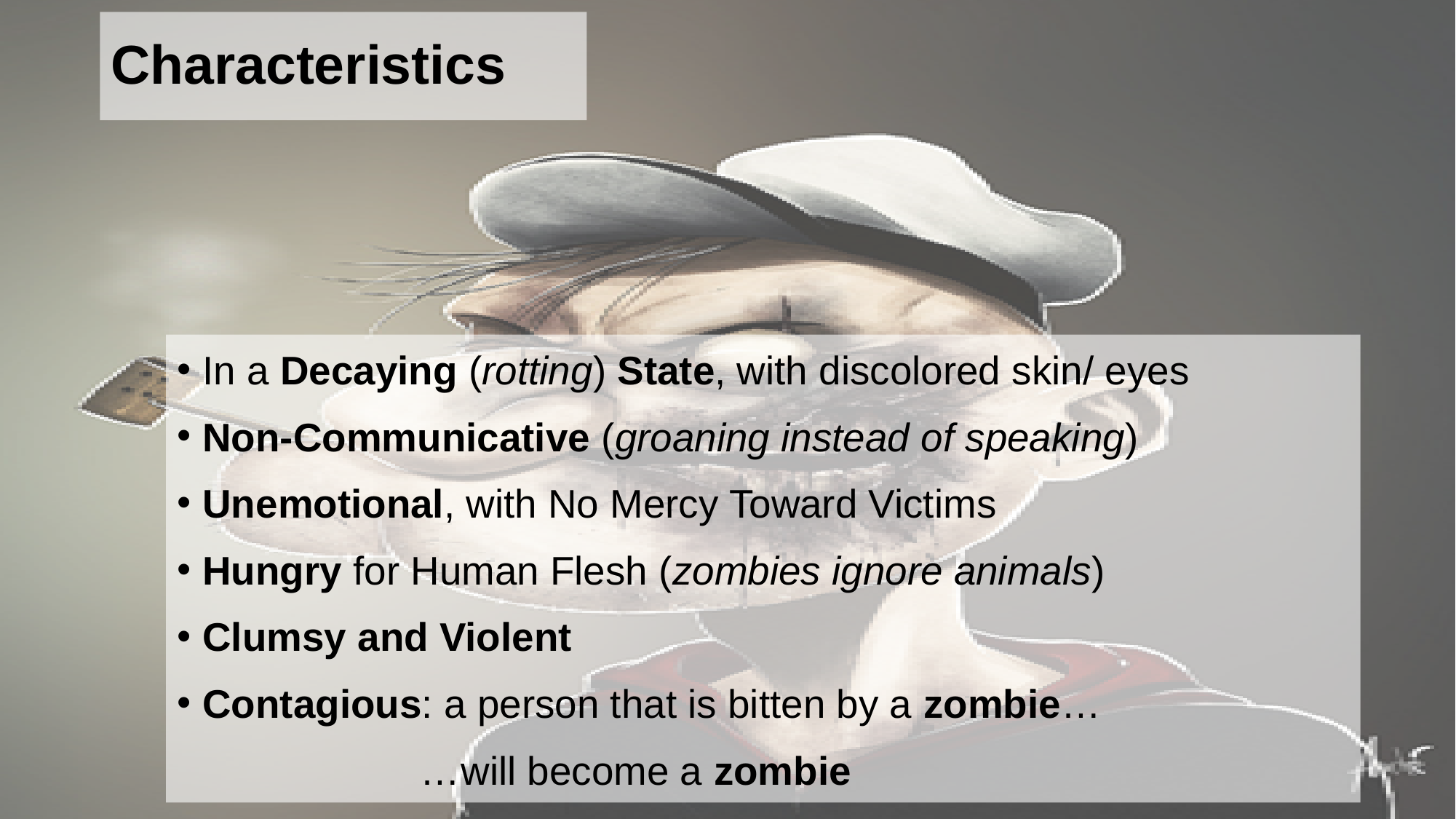

# Characteristics
In a Decaying (rotting) State, with discolored skin/ eyes
Non-Communicative (groaning instead of speaking)
Unemotional, with No Mercy Toward Victims
Hungry for Human Flesh (zombies ignore animals)
Clumsy and Violent
Contagious: a person that is bitten by a zombie…
                      …will become a zombie